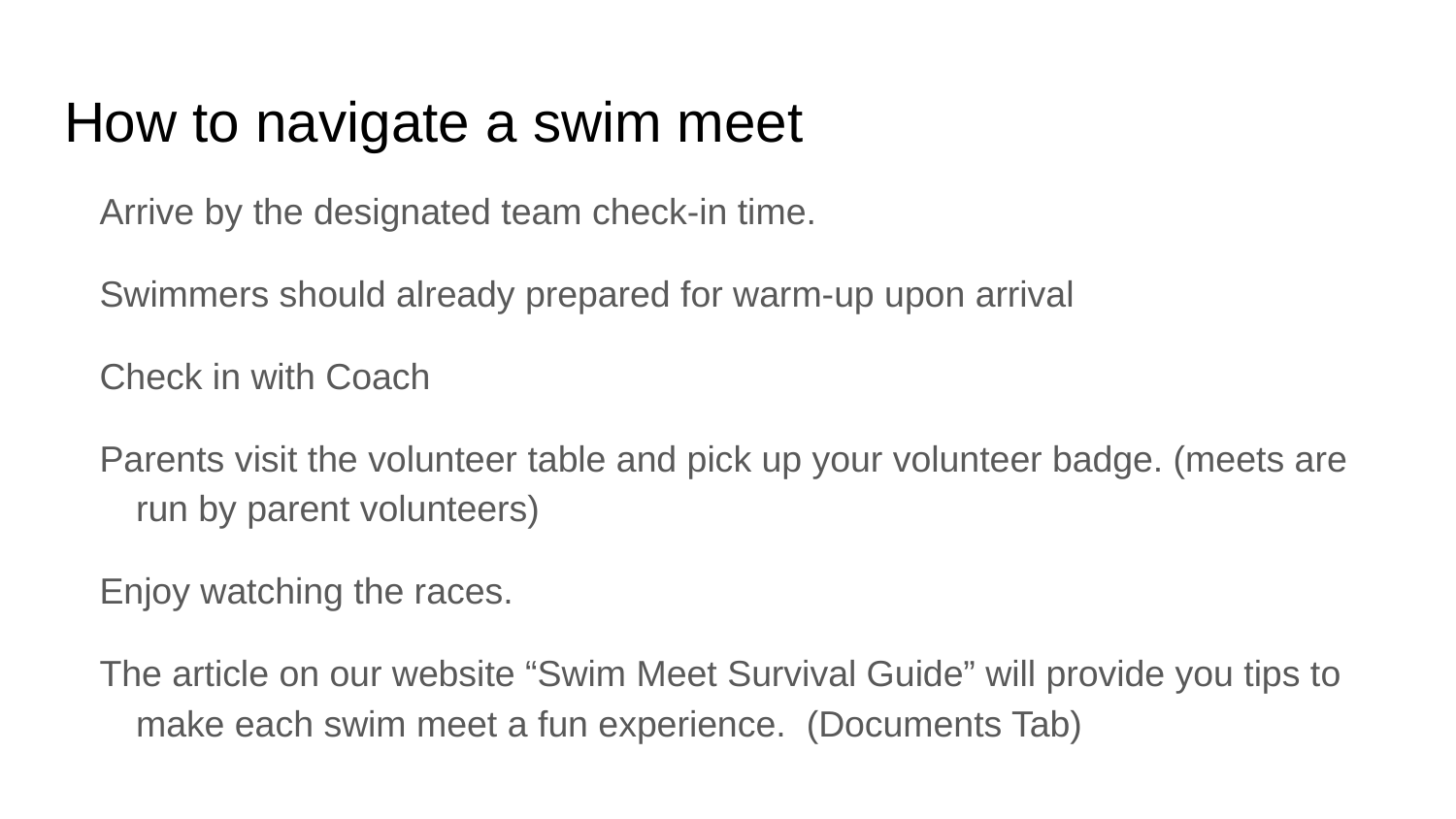

# How to navigate a swim meet
Arrive by the designated team check-in time.
Swimmers should already prepared for warm-up upon arrival
Check in with Coach
Parents visit the volunteer table and pick up your volunteer badge. (meets are run by parent volunteers)
Enjoy watching the races.
The article on our website “Swim Meet Survival Guide” will provide you tips to make each swim meet a fun experience.  (Documents Tab)